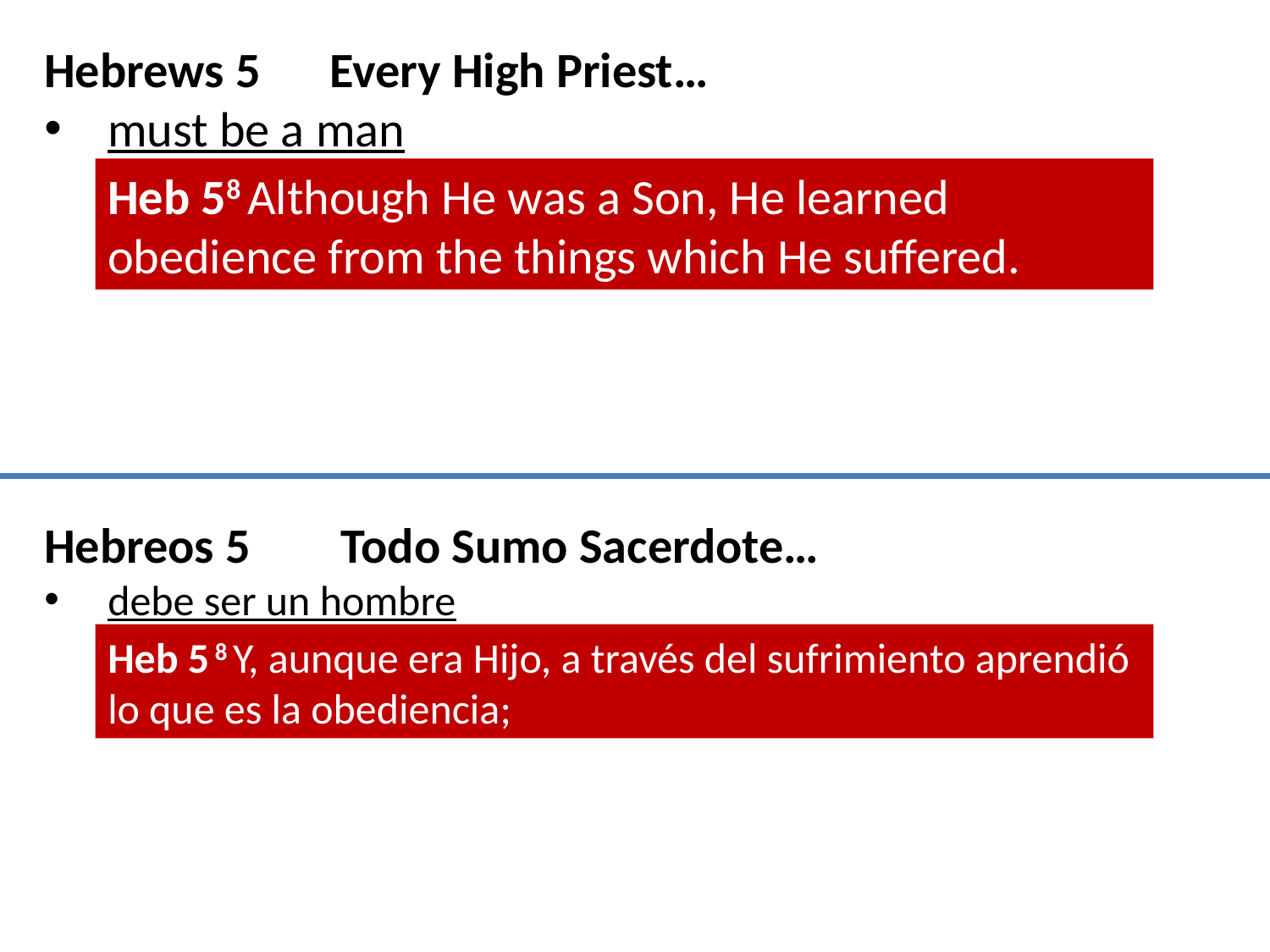

Hebrews 5
must be a man
Every High Priest…
Heb 58 Although He was a Son, He learned obedience from the things which He suffered.
Todo Sumo Sacerdote…
Hebreos 5
debe ser un hombre
Heb 5 8 Y, aunque era Hijo, a través del sufrimiento aprendió lo que es la obediencia;